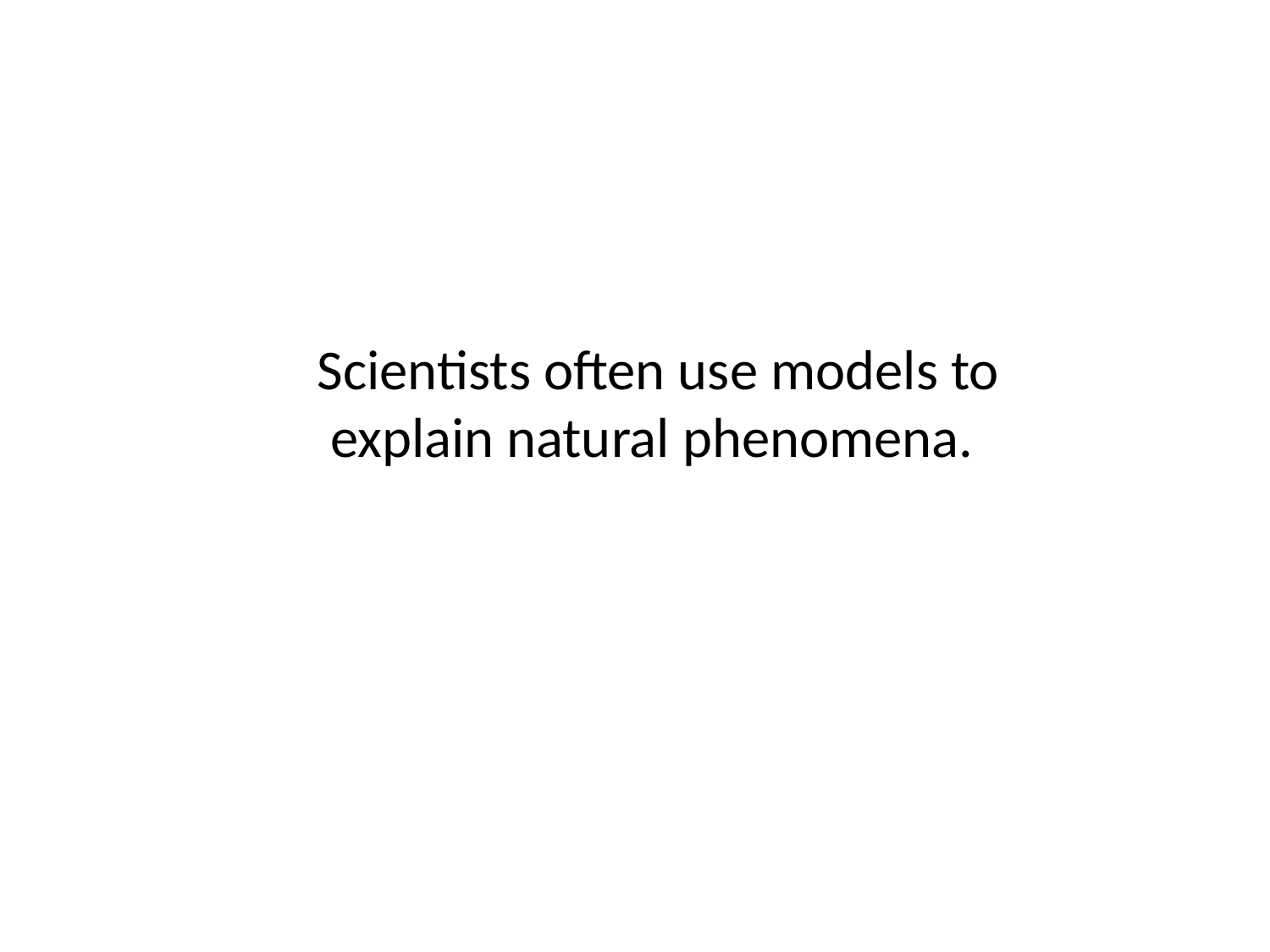

Scientists often use models to explain natural phenomena.